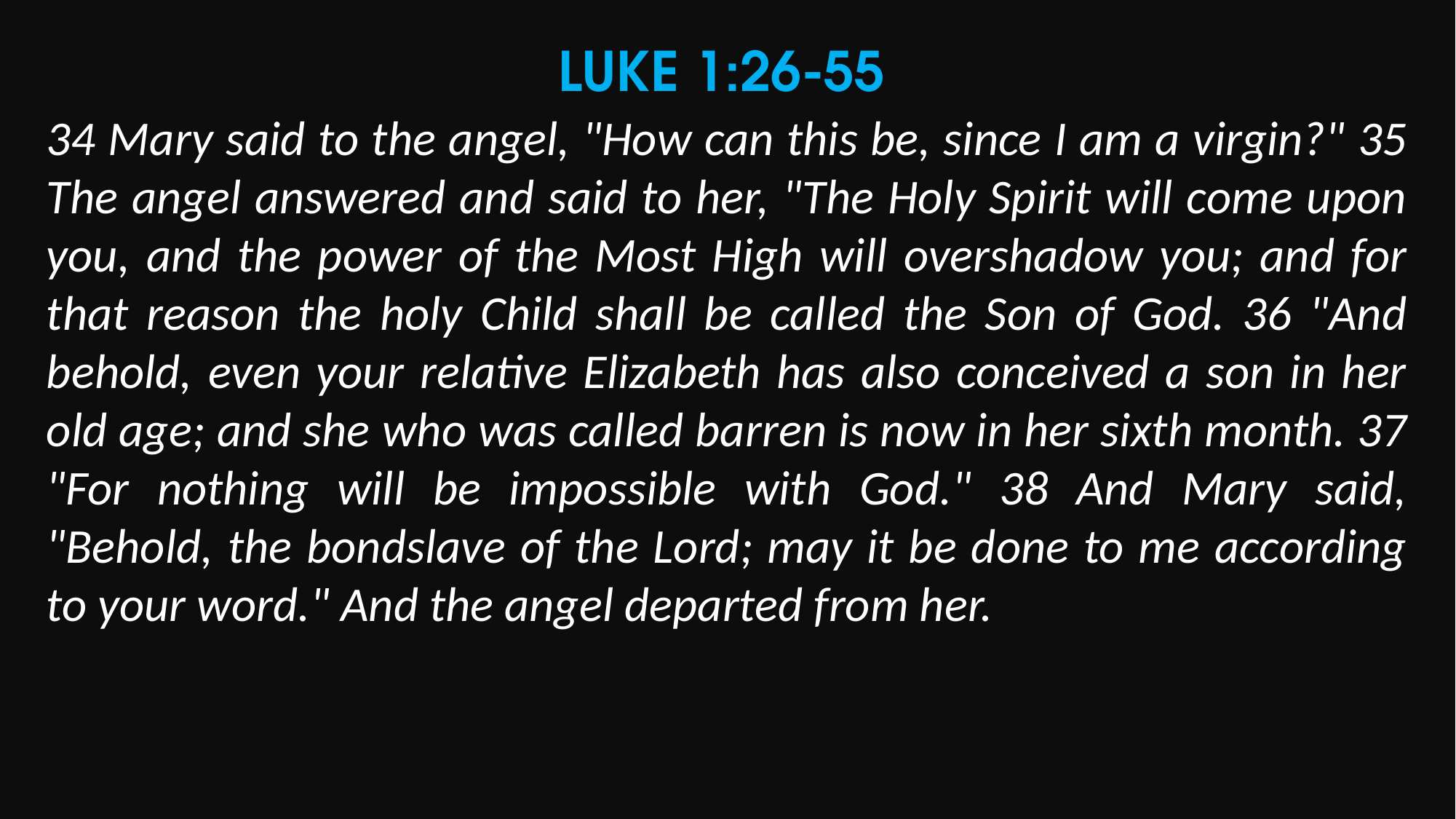

Luke 1:26-55
34 Mary said to the angel, "How can this be, since I am a virgin?" 35 The angel answered and said to her, "The Holy Spirit will come upon you, and the power of the Most High will overshadow you; and for that reason the holy Child shall be called the Son of God. 36 "And behold, even your relative Elizabeth has also conceived a son in her old age; and she who was called barren is now in her sixth month. 37 "For nothing will be impossible with God." 38 And Mary said, "Behold, the bondslave of the Lord; may it be done to me according to your word." And the angel departed from her.